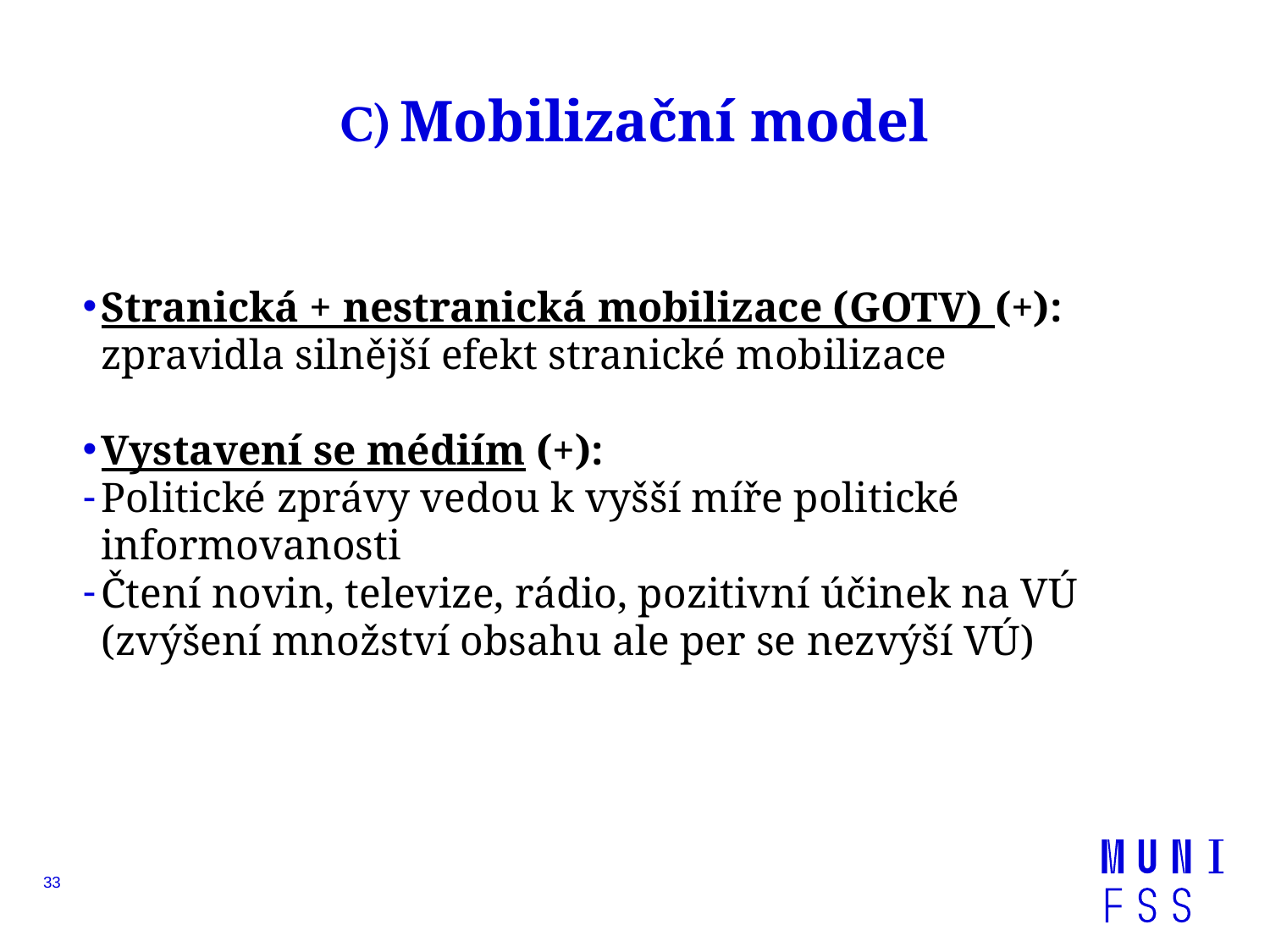

# C) Mobilizační model

Stranická + nestranická mobilizace (GOTV) (+): zpravidla silnější efekt stranické mobilizace

Vystavení se médiím (+):
Politické zprávy vedou k vyšší míře politické informovanosti
Čtení novin, televize, rádio, pozitivní účinek na VÚ (zvýšení množství obsahu ale per se nezvýší VÚ)
33